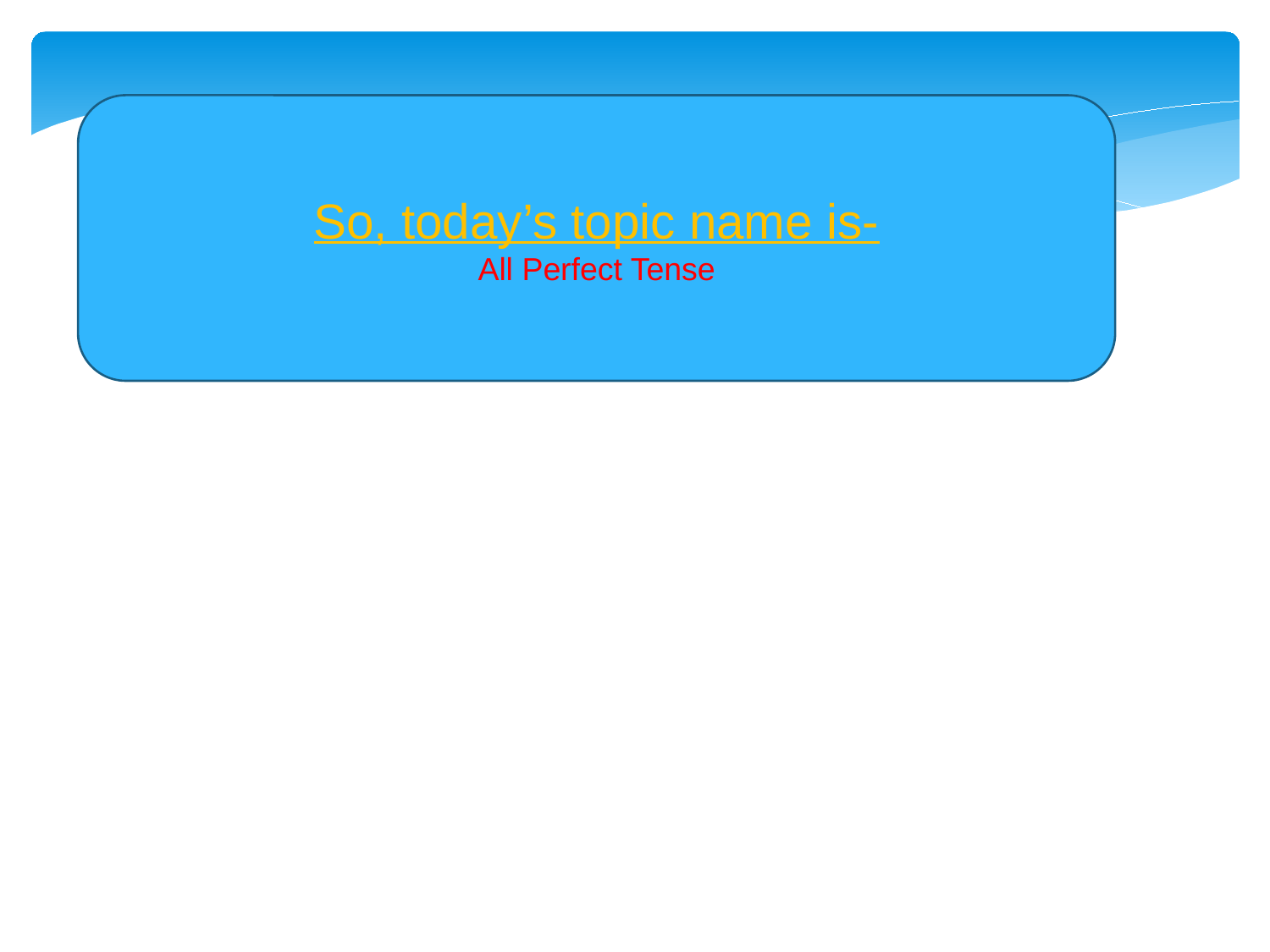

So, today’s topic name is-
All Perfect Tense